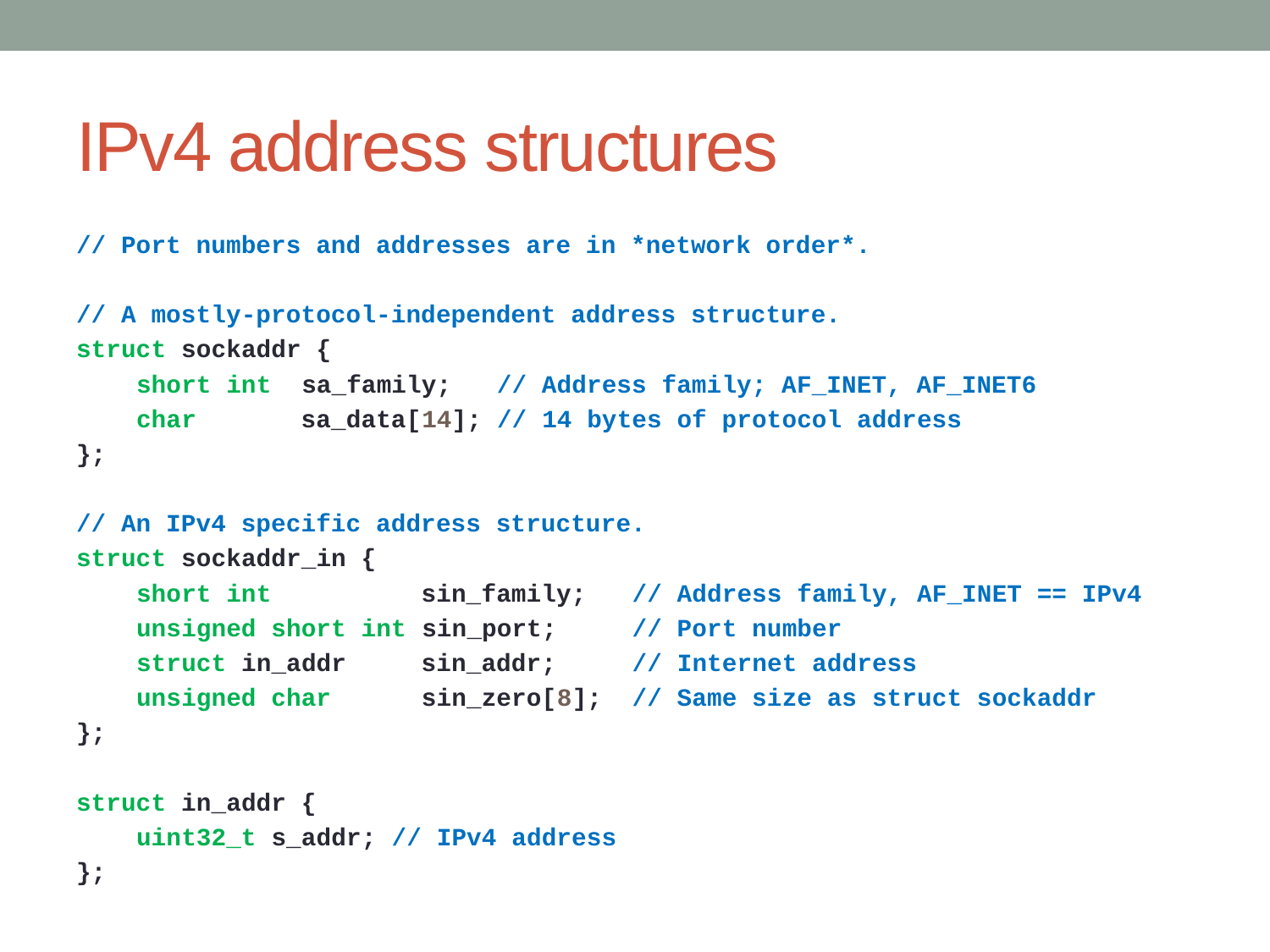

# IPv4 address structures
// Port numbers and addresses are in *network order*.

// A mostly-protocol-independent address structure.
struct sockaddr {
    short int  sa_family;   // Address family; AF_INET, AF_INET6
    char       sa_data[14]; // 14 bytes of protocol address
};

// An IPv4 specific address structure.
struct sockaddr_in {
    short int          sin_family;   // Address family, AF_INET == IPv4
    unsigned short int sin_port;     // Port number
    struct in_addr     sin_addr;     // Internet address
    unsigned char      sin_zero[8];  // Same size as struct sockaddr
};

struct in_addr {
    uint32_t s_addr; // IPv4 address
};